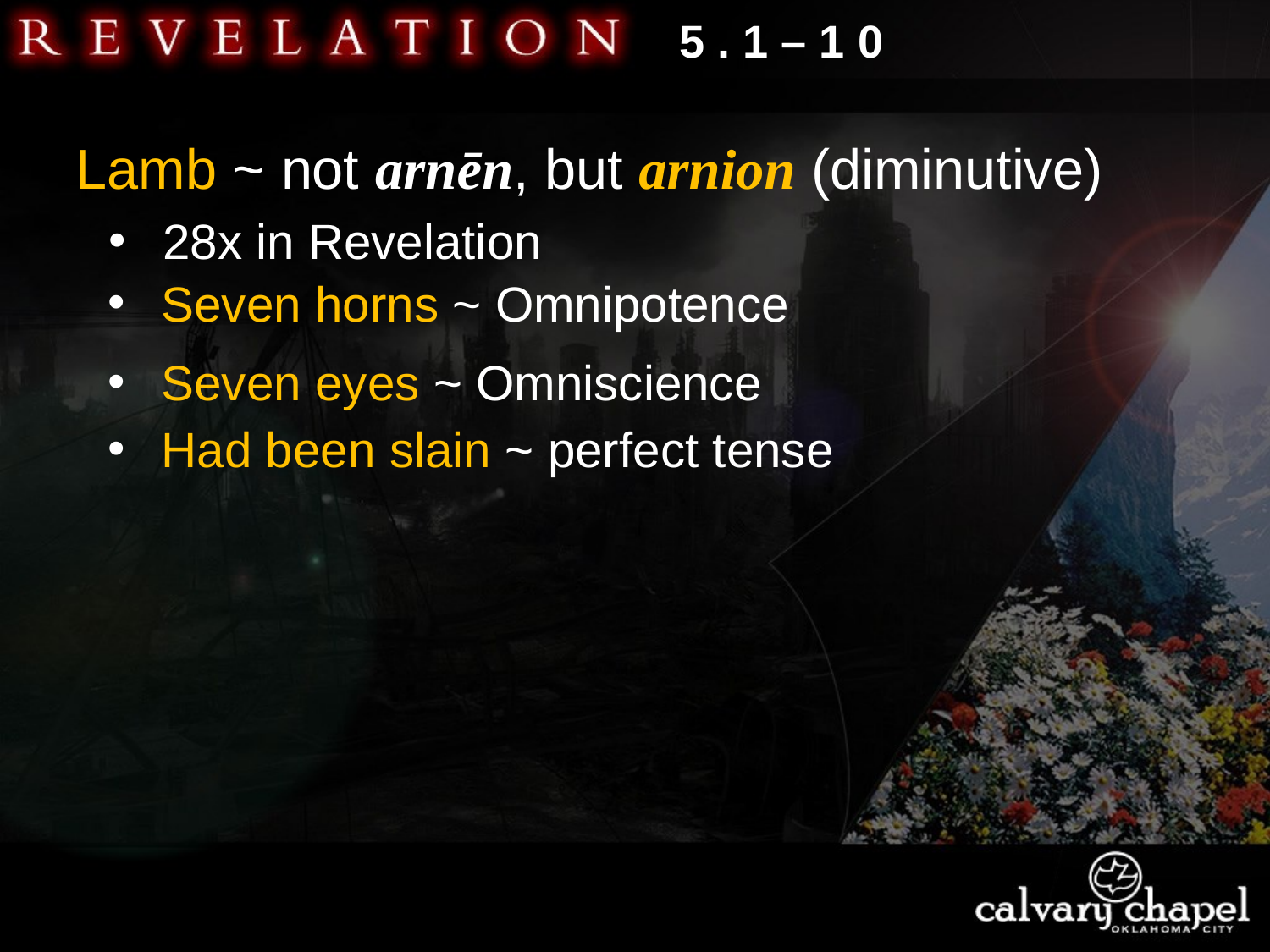

5 . 1 – 1 0
Lamb ~ not arnēn, but arnion (diminutive)
 28x in Revelation
 Seven horns ~ Omnipotence
 Seven eyes ~ Omniscience
 Had been slain ~ perfect tense